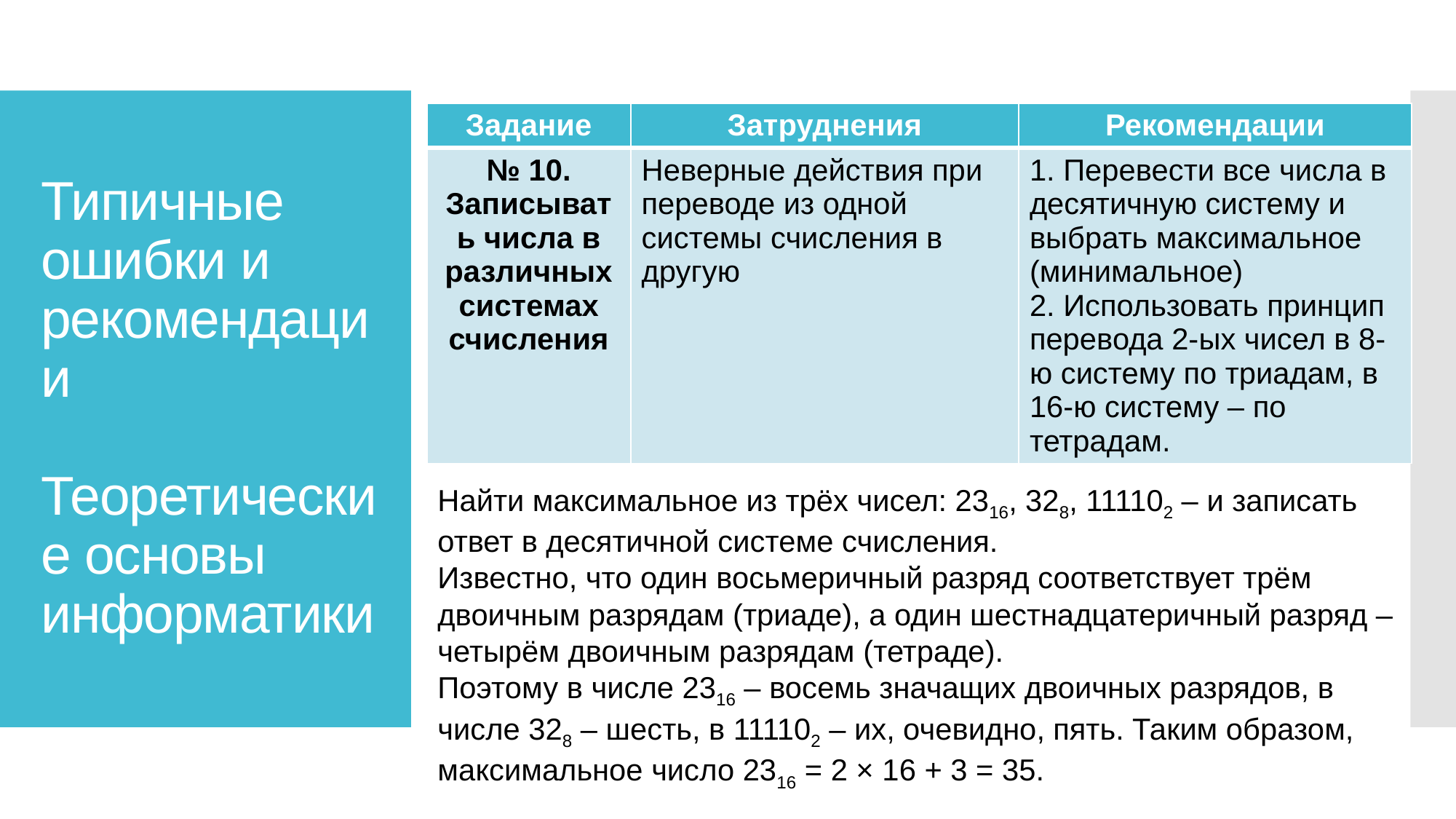

| Задание | Затруднения | Рекомендации |
| --- | --- | --- |
| № 10. Записывать числа в различных системах счисления | Неверные действия при переводе из одной системы счисления в другую | 1. Перевести все числа в десятичную систему и выбрать максимальное (минимальное) 2. Использовать принцип перевода 2-ых чисел в 8-ю систему по триадам, в 16-ю систему – по тетрадам. |
# Типичные ошибки и рекомендации Теоретические основы информатики
Найти максимальное из трёх чисел: 2316, 328, 111102 – и записать ответ в десятичной системе счисления.
Известно, что один восьмеричный разряд соответствует трём двоичным разрядам (триаде), а один шестнадцатеричный разряд – четырём двоичным разрядам (тетраде).
Поэтому в числе 2316 – восемь значащих двоичных разрядов, в числе 328 – шесть, в 111102 – их, очевидно, пять. Таким образом, максимальное число 2316 = 2 × 16 + 3 = 35.